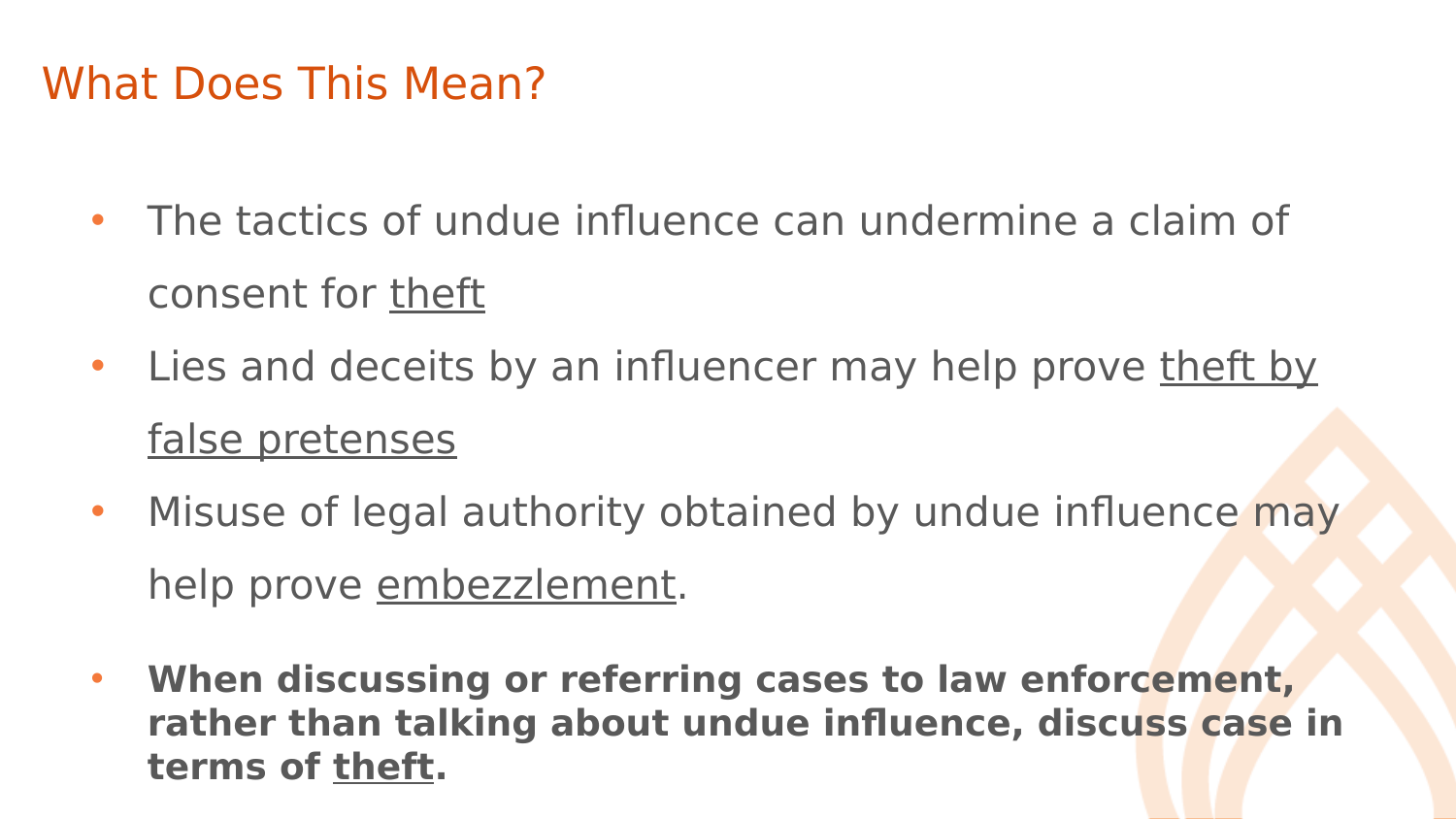

# What Does This Mean?
The tactics of undue influence can undermine a claim of consent for theft
Lies and deceits by an influencer may help prove theft by false pretenses
Misuse of legal authority obtained by undue influence may help prove embezzlement.

When discussing or referring cases to law enforcement, rather than talking about undue influence, discuss case in terms of theft.